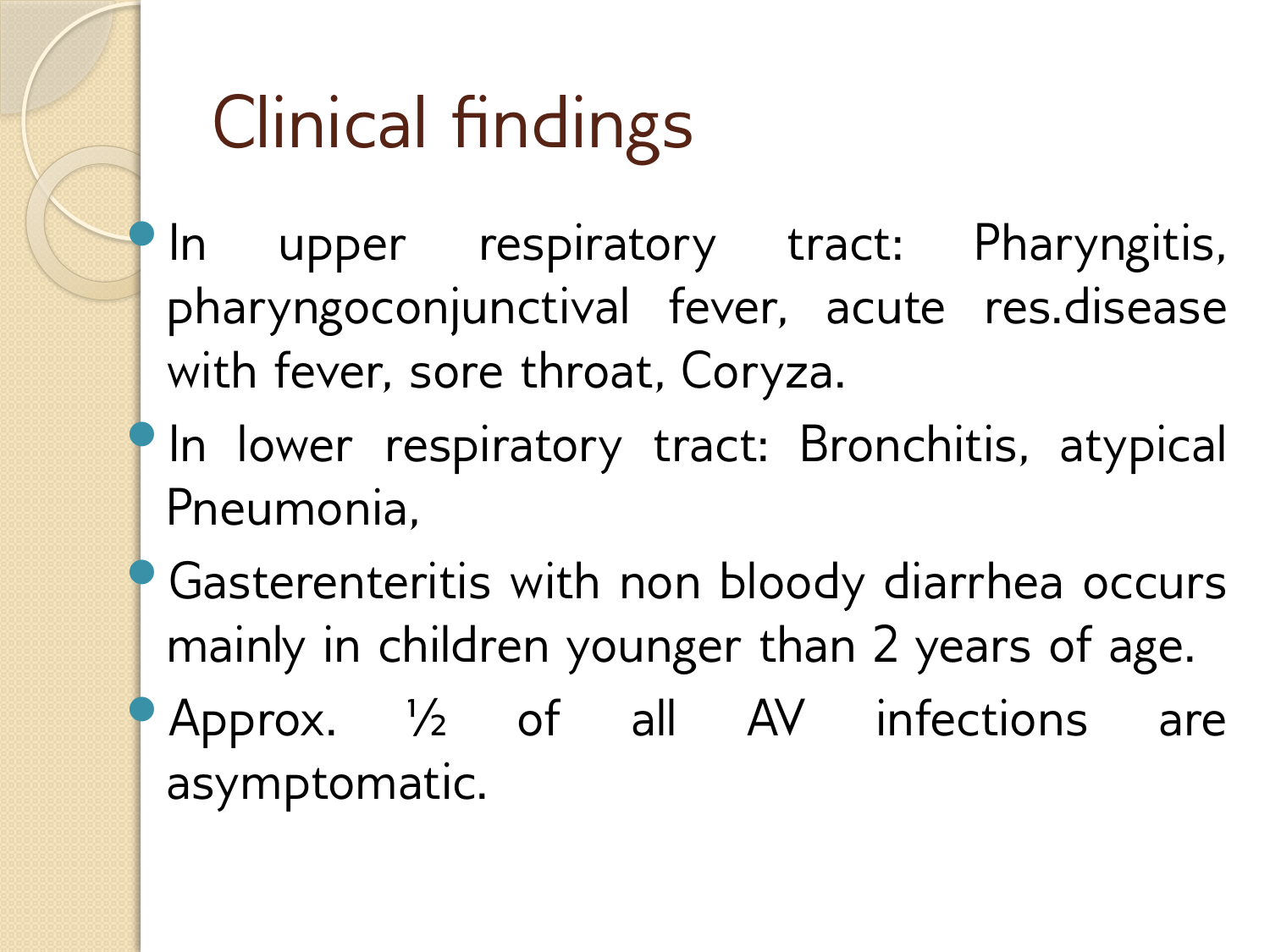

# Clinical findings
In upper respiratory tract: Pharyngitis, pharyngoconjunctival fever, acute res.disease with fever, sore throat, Coryza.
In lower respiratory tract: Bronchitis, atypical Pneumonia,
Gasterenteritis with non bloody diarrhea occurs mainly in children younger than 2 years of age.
Approx. ½ of all AV infections are asymptomatic.